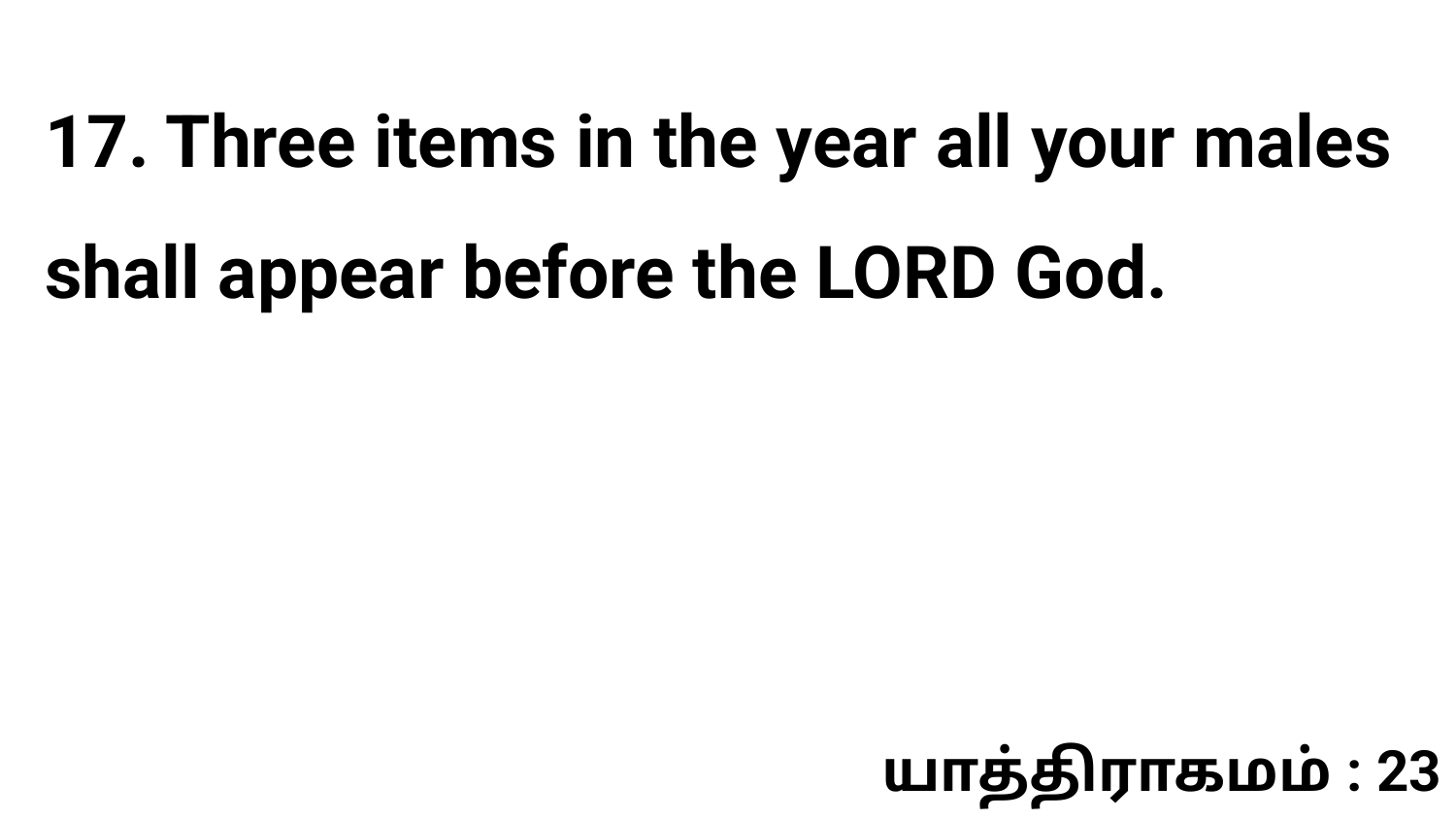

17. Three items in the year all your males shall appear before the LORD God.
யாத்திராகமம் : 23